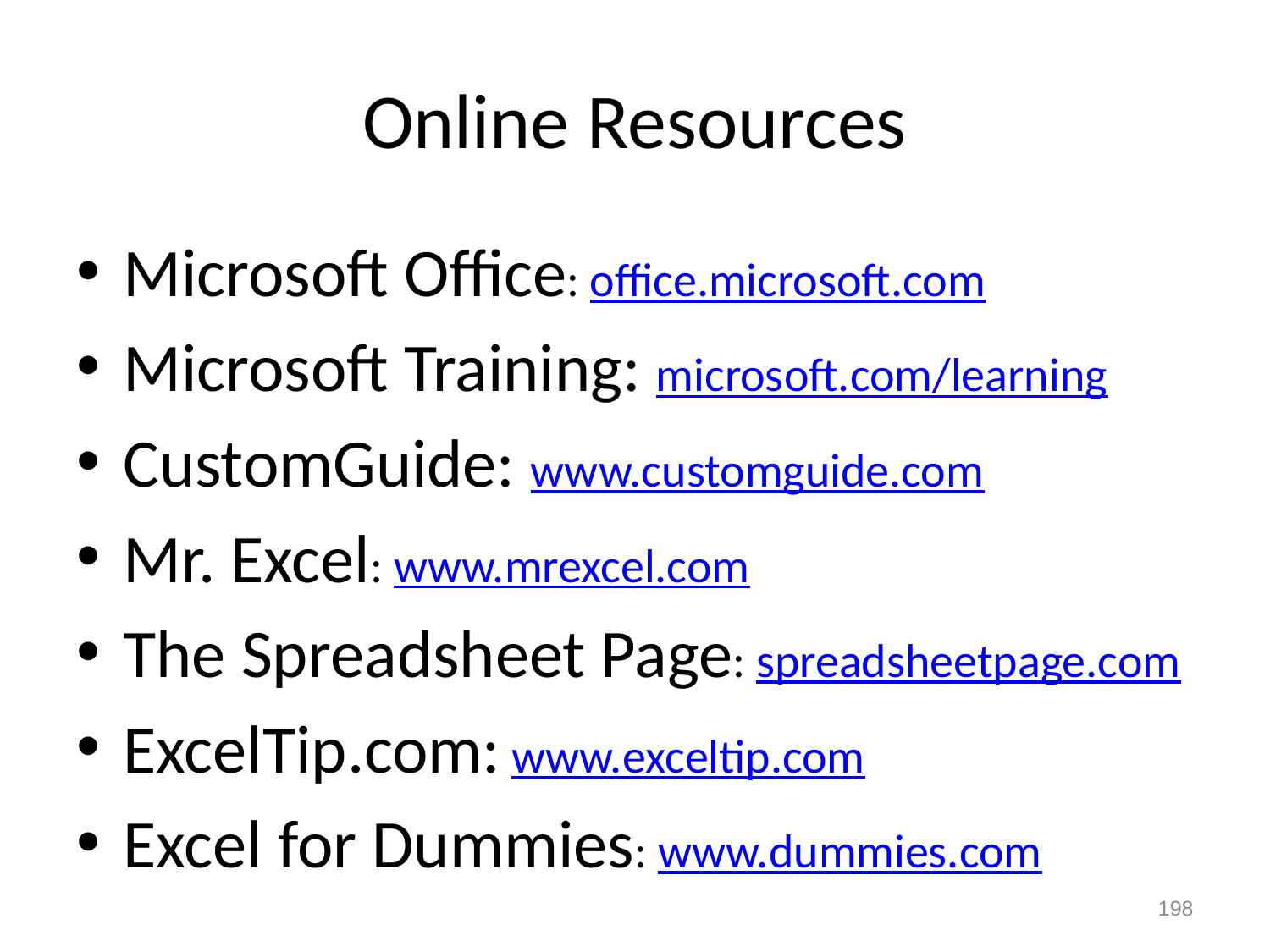

# Online Resources
Microsoft Office: office.microsoft.com
Microsoft Training: microsoft.com/learning
CustomGuide: www.customguide.com
Mr. Excel: www.mrexcel.com
The Spreadsheet Page: spreadsheetpage.com
ExcelTip.com: www.exceltip.com
Excel for Dummies: www.dummies.com
198